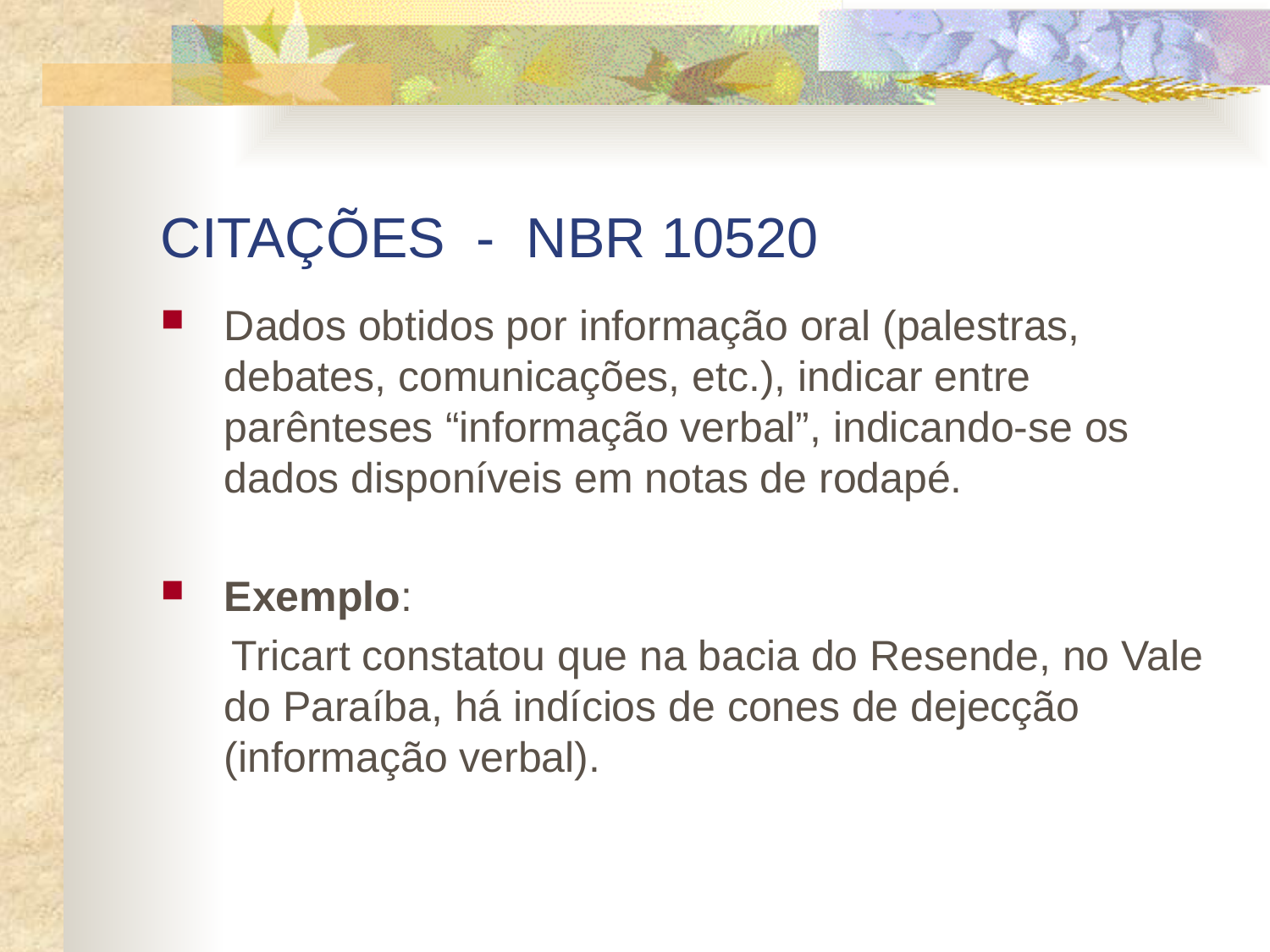

# CITAÇÕES  -  NBR 10520
Dados obtidos por informação oral (palestras, debates, comunicações, etc.), indicar entre parênteses “informação verbal”, indicando-se os dados disponíveis em notas de rodapé.

Exemplo:
      Tricart constatou que na bacia do Resende, no Vale do Paraíba, há indícios de cones de dejecção (informação verbal).